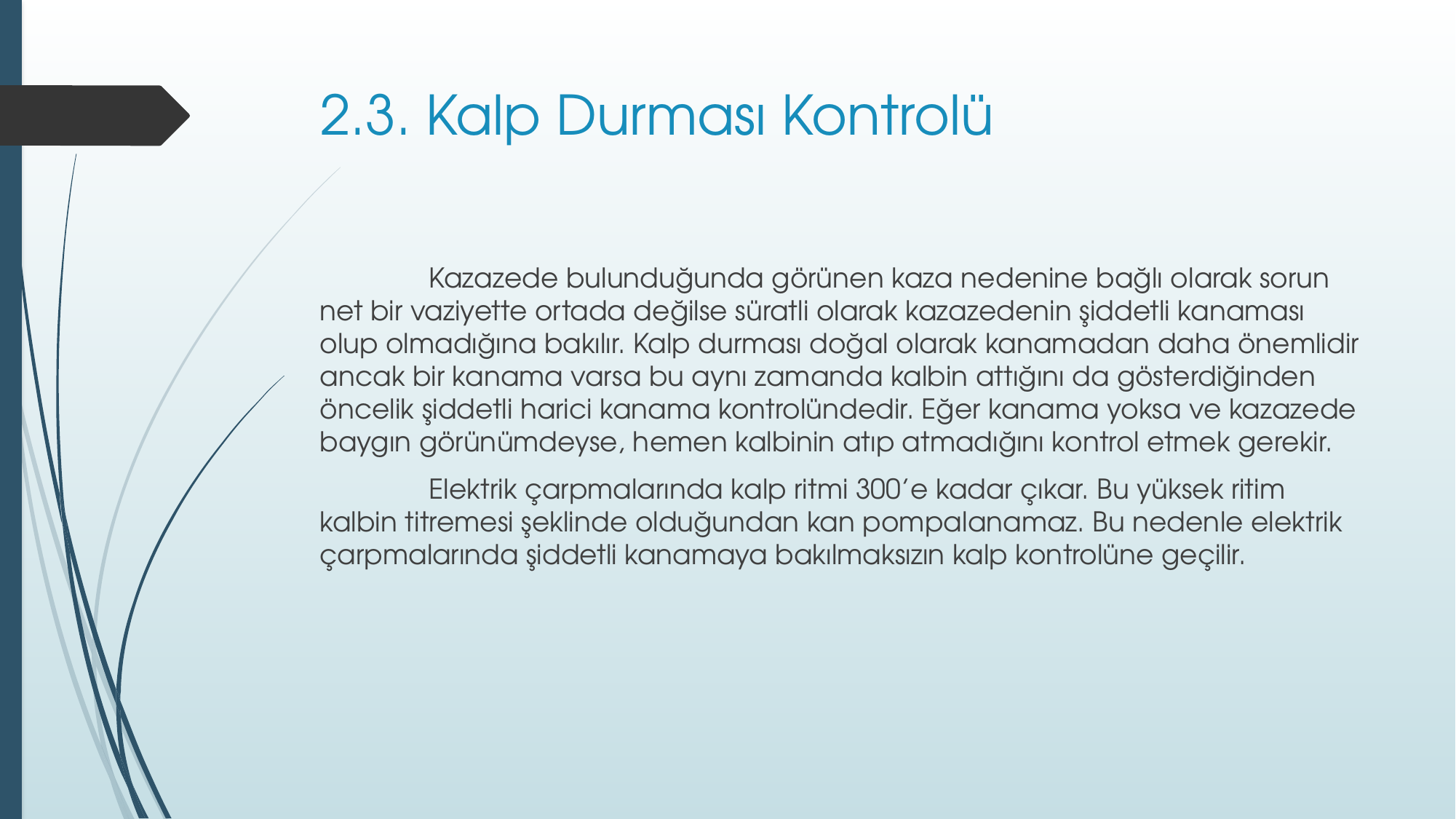

# 2.3. Kalp Durması Kontrolü
	Kazazede bulunduğunda görünen kaza nedenine bağlı olarak sorun net bir vaziyette ortada değilse süratli olarak kazazedenin şiddetli kanaması olup olmadığına bakılır. Kalp durması doğal olarak kanamadan daha önemlidir ancak bir kanama varsa bu aynı zamanda kalbin attığını da gösterdiğinden öncelik şiddetli harici kanama kontrolündedir. Eğer kanama yoksa ve kazazede baygın görünümdeyse, hemen kalbinin atıp atmadığını kontrol etmek gerekir.
	Elektrik çarpmalarında kalp ritmi 300’e kadar çıkar. Bu yüksek ritim kalbin titremesi şeklinde olduğundan kan pompalanamaz. Bu nedenle elektrik çarpmalarında şiddetli kanamaya bakılmaksızın kalp kontrolüne geçilir.